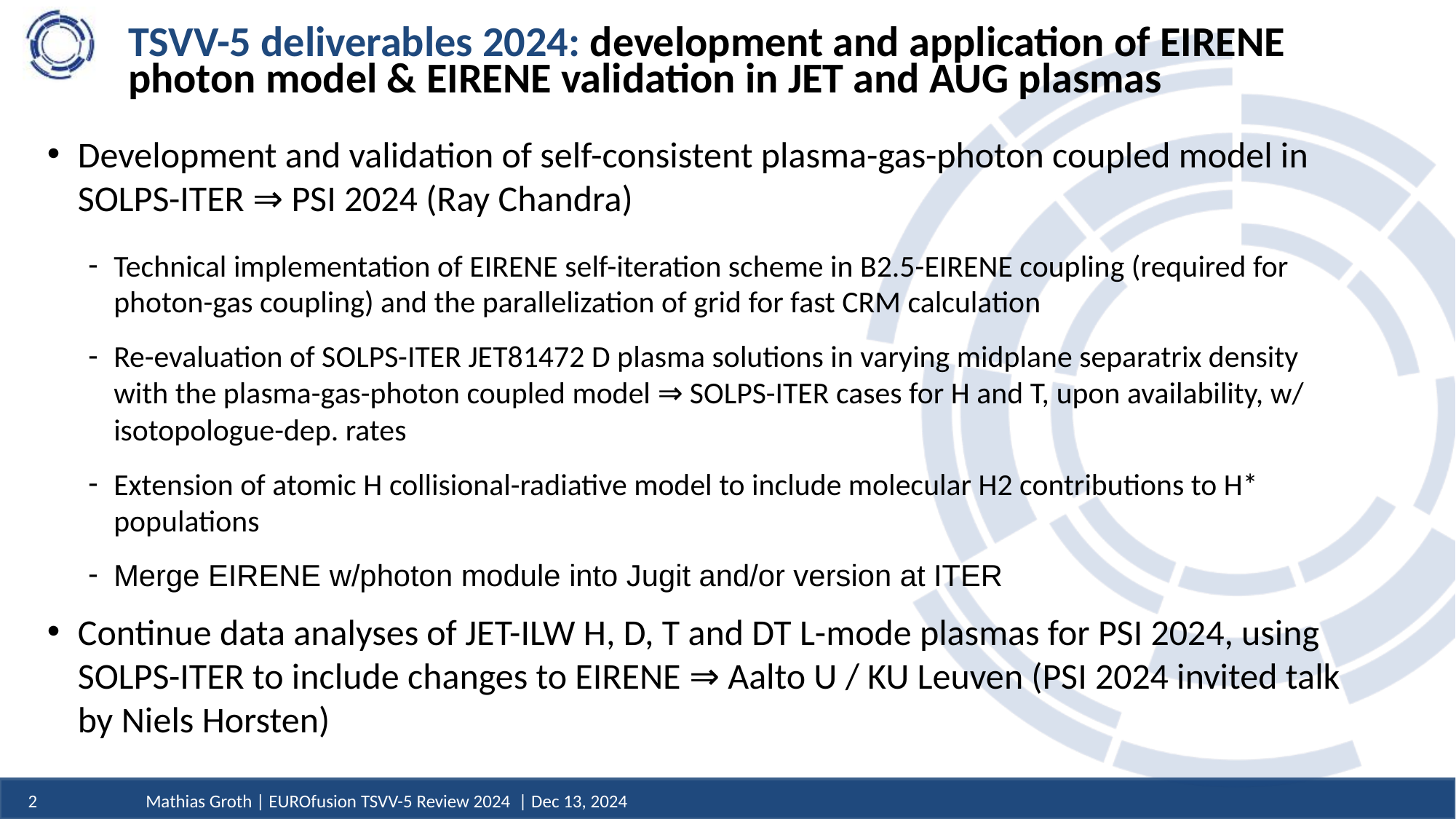

# TSVV-5 deliverables 2024: development and application of EIRENE photon model & EIRENE validation in JET and AUG plasmas
Development and validation of self-consistent plasma-gas-photon coupled model in SOLPS-ITER ⇒ PSI 2024 (Ray Chandra)
Technical implementation of EIRENE self-iteration scheme in B2.5-EIRENE coupling (required for photon-gas coupling) and the parallelization of grid for fast CRM calculation
Re-evaluation of SOLPS-ITER JET81472 D plasma solutions in varying midplane separatrix density with the plasma-gas-photon coupled model ⇒ SOLPS-ITER cases for H and T, upon availability, w/ isotopologue-dep. rates
Extension of atomic H collisional-radiative model to include molecular H2 contributions to H* populations
Merge EIRENE w/photon module into Jugit and/or version at ITER
Continue data analyses of JET-ILW H, D, T and DT L-mode plasmas for PSI 2024, using SOLPS-ITER to include changes to EIRENE ⇒ Aalto U / KU Leuven (PSI 2024 invited talk by Niels Horsten)